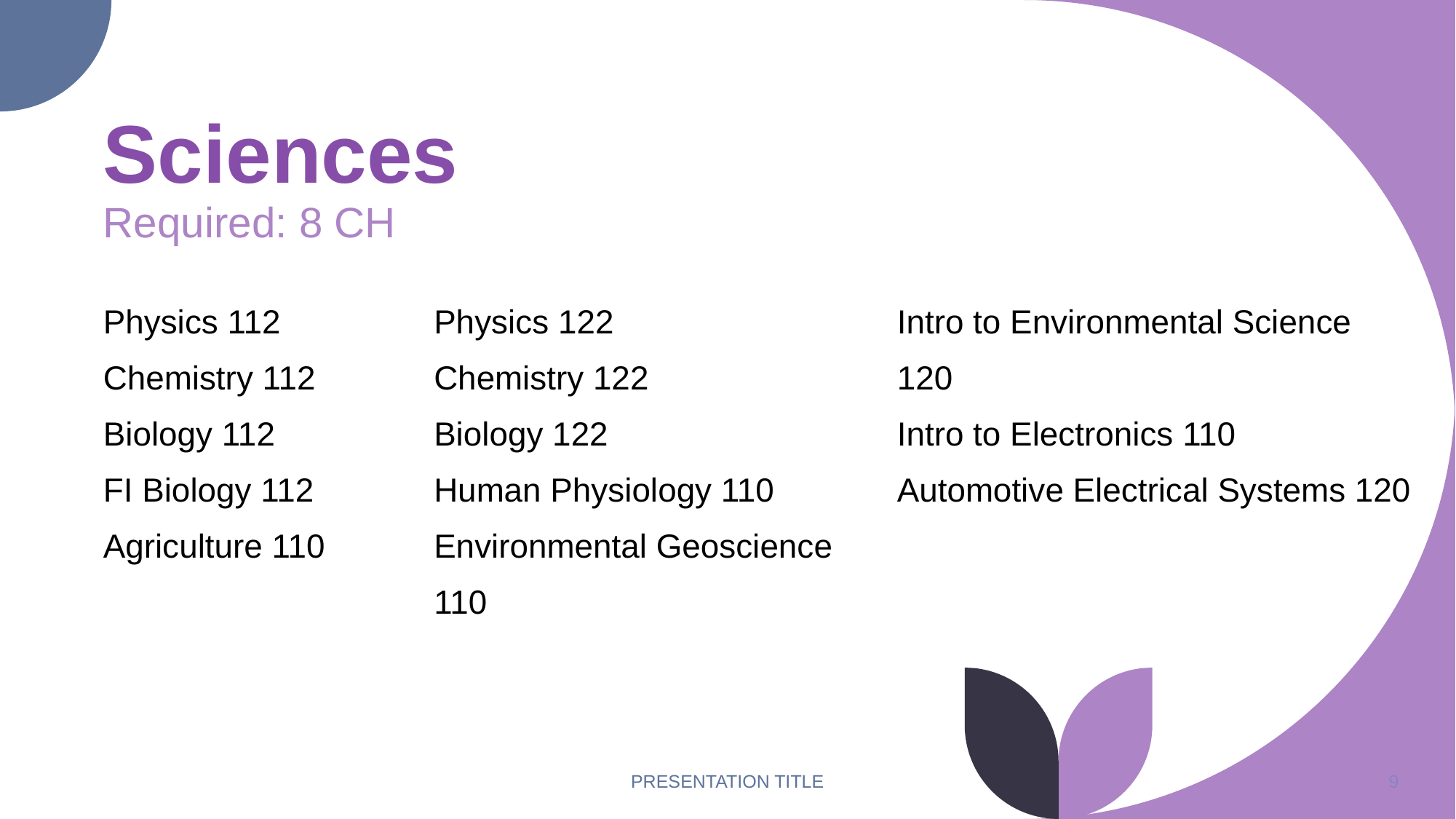

# Sciences Required: 8 CH
| Physics 112 Chemistry 112 Biology 112 FI Biology 112 Agriculture 110 | Physics 122 Chemistry 122 Biology 122 Human Physiology 110 Environmental Geoscience 110 | Intro to Environmental Science 120 Intro to Electronics 110 Automotive Electrical Systems 120 |
| --- | --- | --- |
PRESENTATION TITLE
9